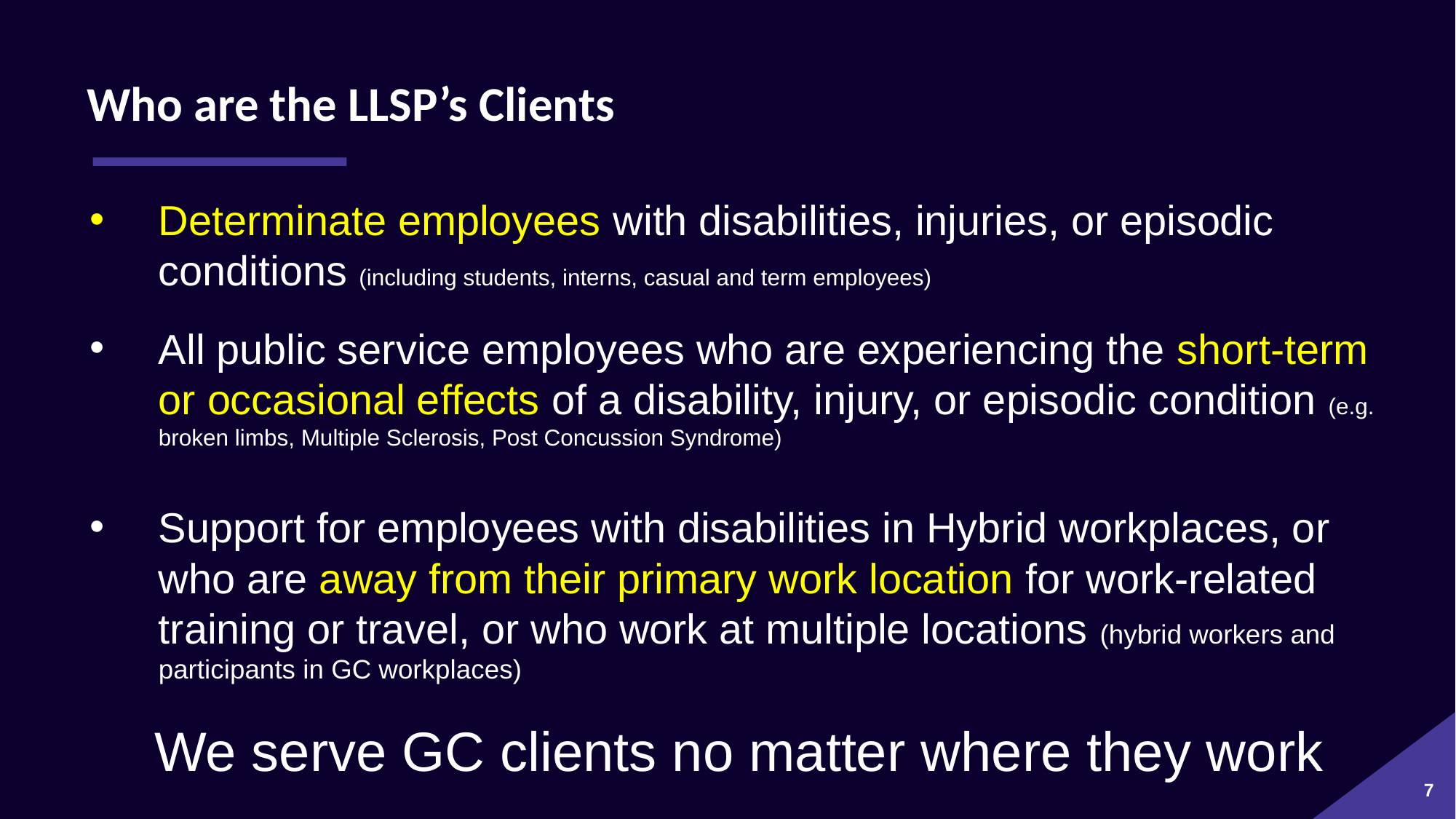

# Who are the LLSP’s Clients
Determinate employees with disabilities, injuries, or episodic conditions (including students, interns, casual and term employees)

All public service employees who are experiencing the short-term or occasional effects of a disability, injury, or episodic condition (e.g. broken limbs, Multiple Sclerosis, Post Concussion Syndrome)

Support for employees with disabilities in Hybrid workplaces, or who are away from their primary work location for work-related training or travel, or who work at multiple locations (hybrid workers and participants in GC workplaces)

We serve GC clients no matter where they work